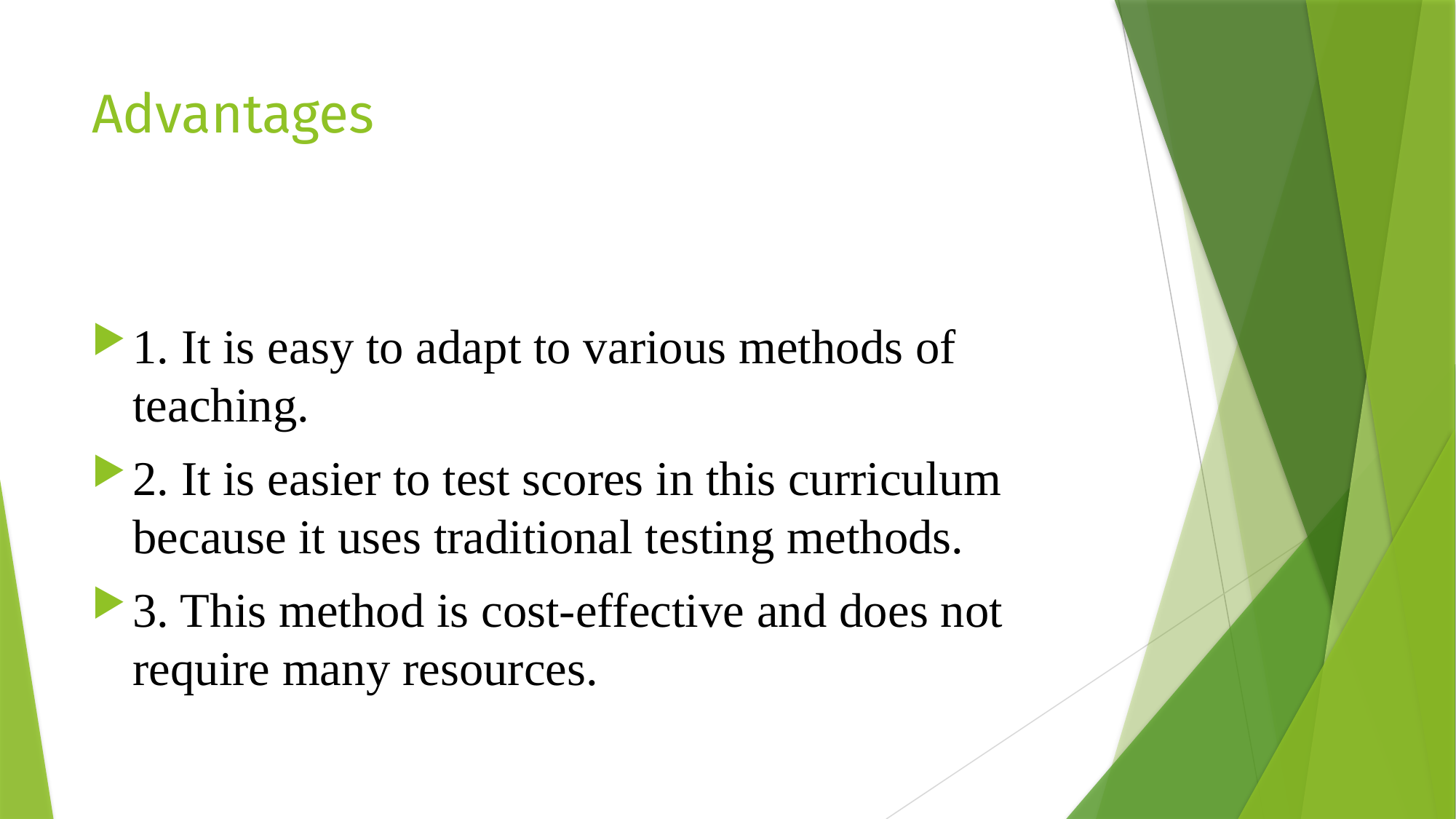

# Advantages

1. It is easy to adapt to various methods of teaching.
2. It is easier to test scores in this curriculum because it uses traditional testing methods.
3. This method is cost-effective and does not require many resources.